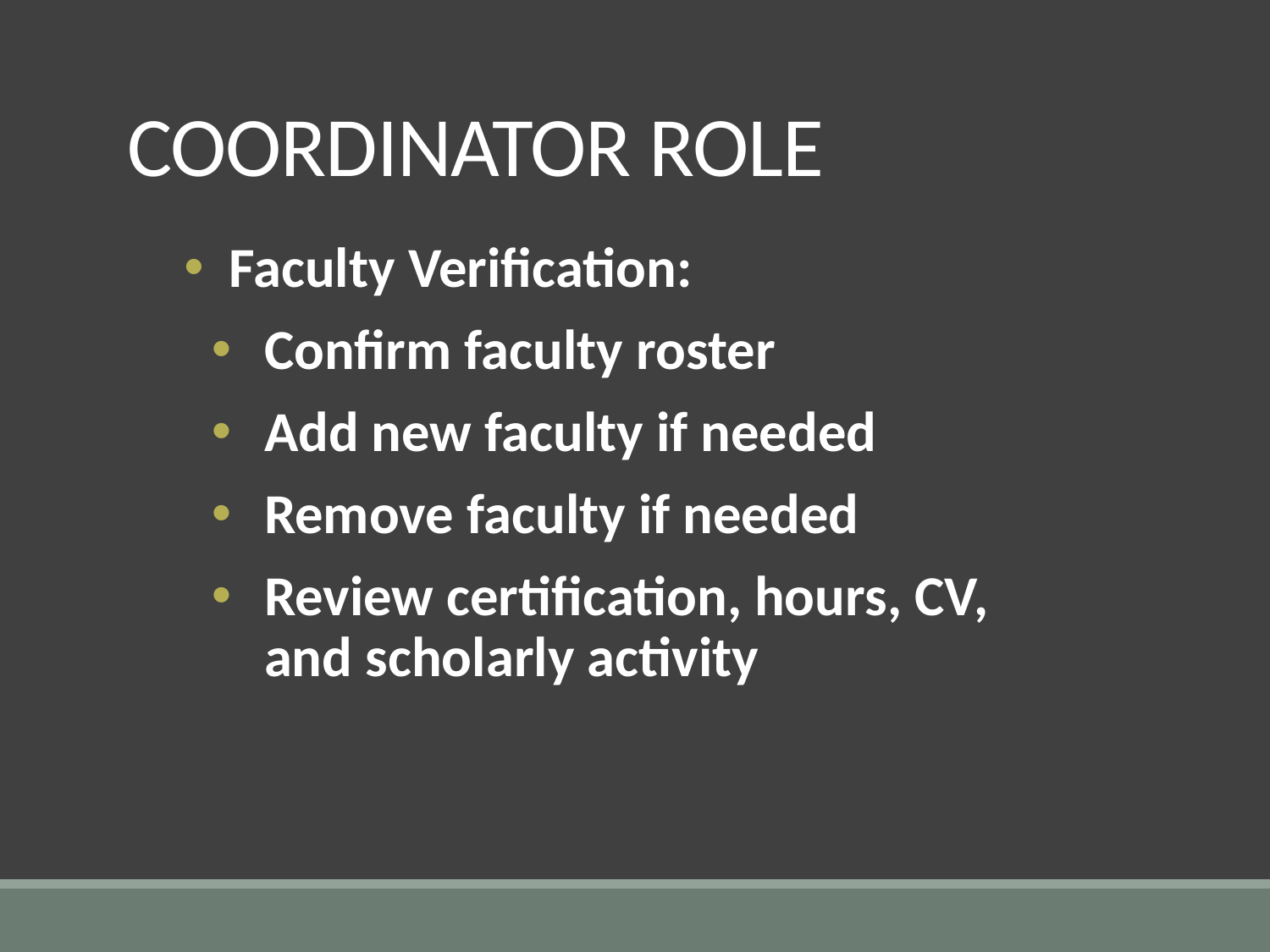

# COORDINATOR ROLE
 Faculty Verification:
Confirm faculty roster
Add new faculty if needed
Remove faculty if needed
Review certification, hours, CV, 	and scholarly activity